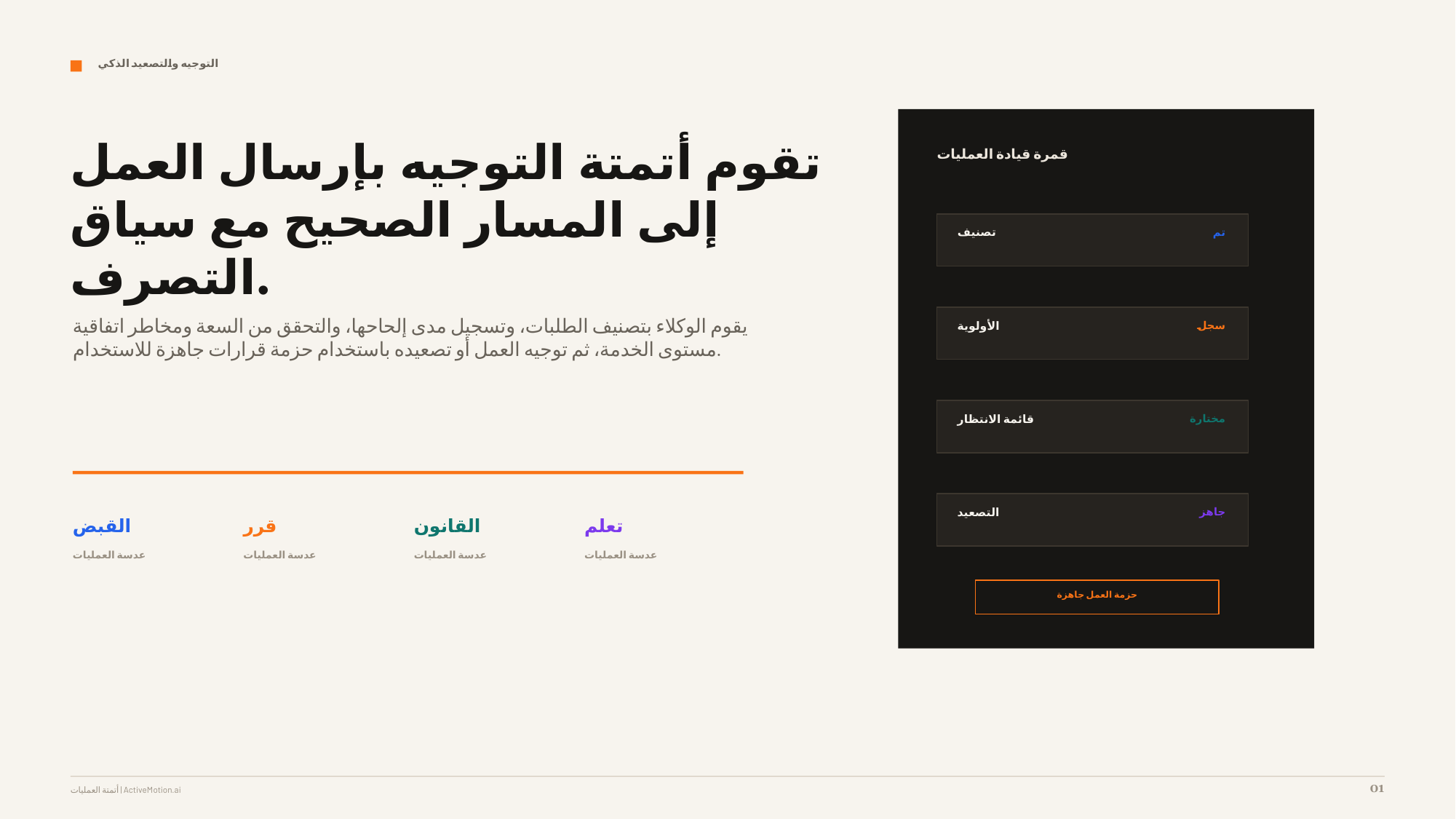

التوجيه والتصعيد الذكي

تقوم أتمتة التوجيه بإرسال العمل إلى المسار الصحيح مع سياق التصرف.
قمرة قيادة العمليات

تصنيف
تم

يقوم الوكلاء بتصنيف الطلبات، وتسجيل مدى إلحاحها، والتحقق من السعة ومخاطر اتفاقية مستوى الخدمة، ثم توجيه العمل أو تصعيده باستخدام حزمة قرارات جاهزة للاستخدام.
الأولوية
سجل

قائمة الانتظار
مختارة

التصعيد
جاهز
القبض
قرر
القانون
تعلم
عدسة العمليات
عدسة العمليات
عدسة العمليات
عدسة العمليات

حزمة العمل جاهزة

01
أتمتة العمليات | ActiveMotion.ai